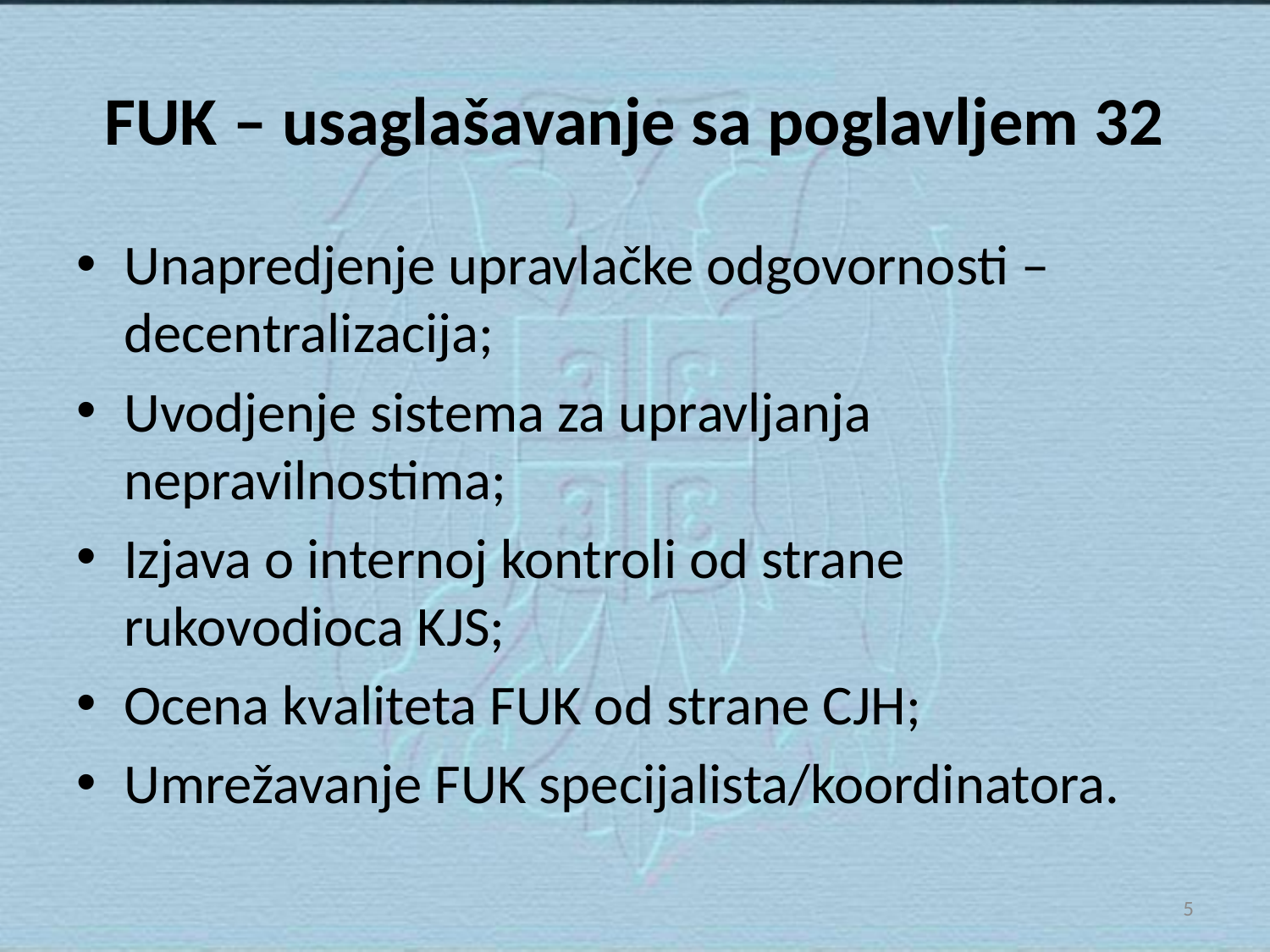

# FUK – usaglašavanje sa poglavljem 32
Unapredjenje upravlačke odgovornosti – decentralizacija;
Uvodjenje sistema za upravljanja nepravilnostima;
Izjava o internoj kontroli od strane rukovodioca KJS;
Ocena kvaliteta FUK od strane CJH;
Umrežavanje FUK specijalista/koordinatora.
5